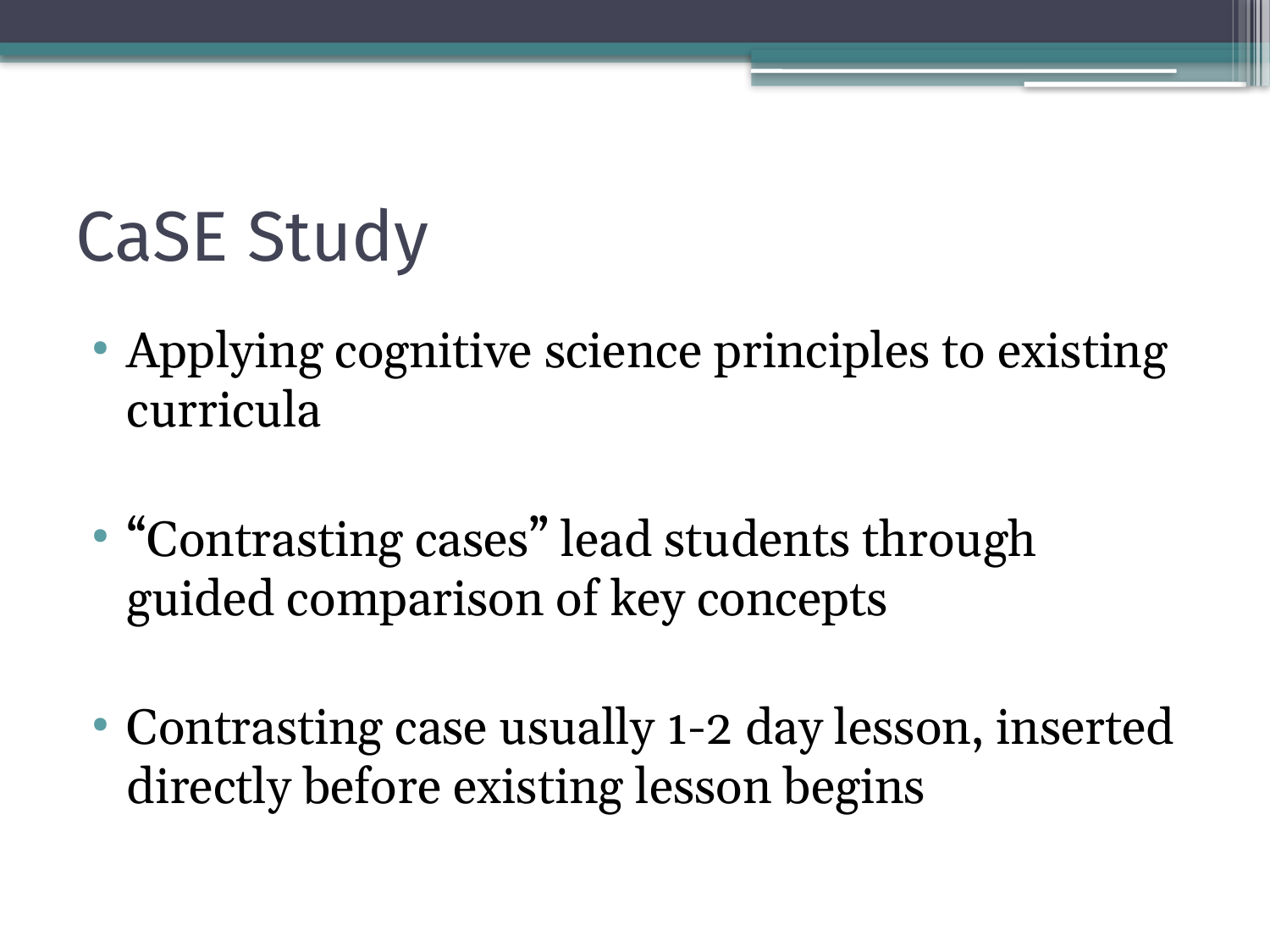

# CaSE Study
Applying cognitive science principles to existing curricula

“Contrasting cases” lead students through guided comparison of key concepts

Contrasting case usually 1-2 day lesson, inserted directly before existing lesson begins